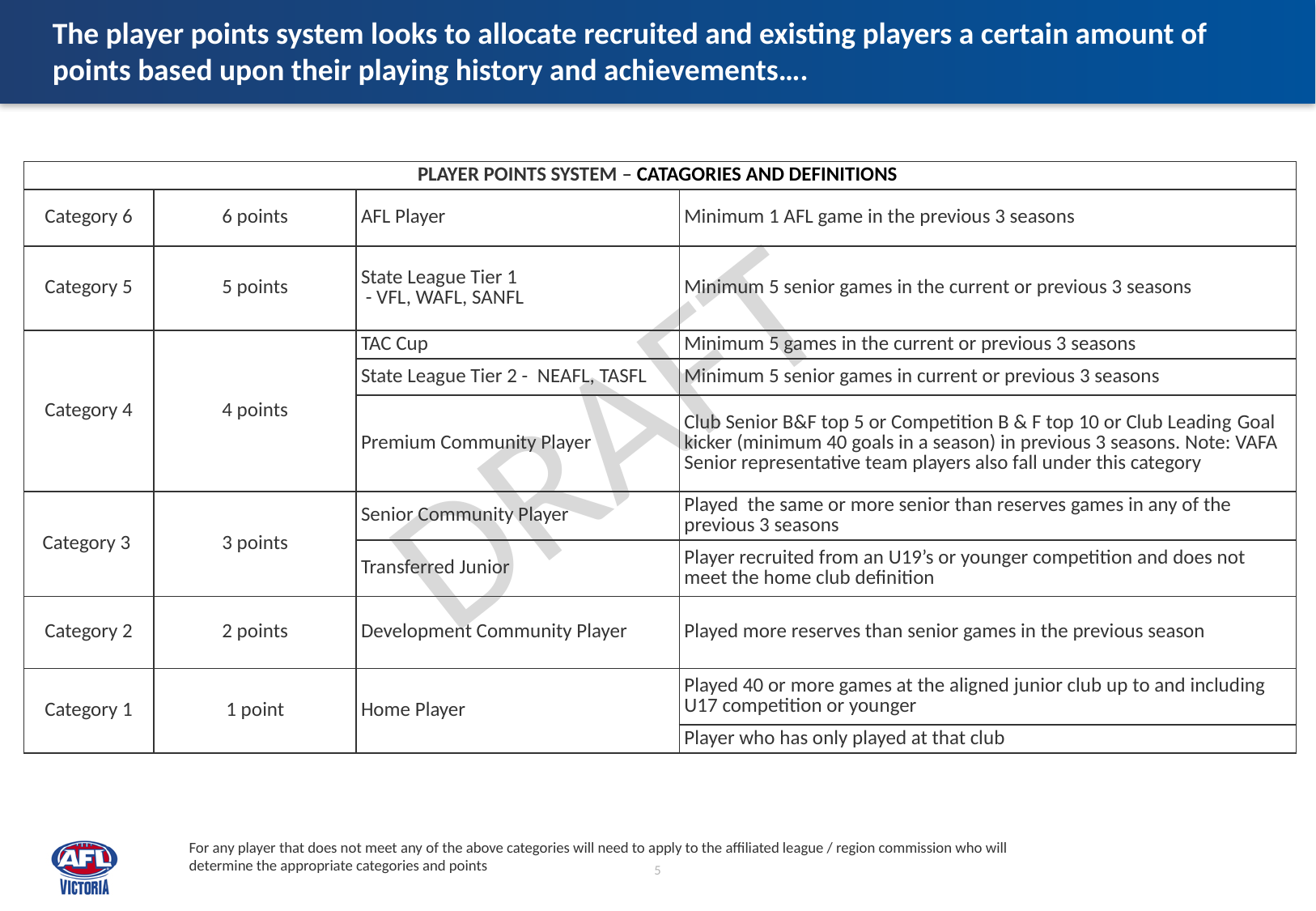

# The player points system looks to allocate recruited and existing players a certain amount of points based upon their playing history and achievements….
| PLAYER POINTS SYSTEM – CATAGORIES AND DEFINITIONS |  |  |  |
| --- | --- | --- | --- |
| Category 6 | 6 points | AFL Player | Minimum 1 AFL game in the previous 3 seasons |
| Category 5 | 5 points | State League Tier 1 - VFL, WAFL, SANFL | Minimum 5 senior games in the current or previous 3 seasons |
| Category 4 | 4 points | TAC Cup | Minimum 5 games in the current or previous 3 seasons |
|  |  | State League Tier 2 - NEAFL, TASFL | Minimum 5 senior games in current or previous 3 seasons |
|  |  | Premium Community Player | Club Senior B&F top 5 or Competition B & F top 10 or Club Leading Goal kicker (minimum 40 goals in a season) in previous 3 seasons. Note: VAFA Senior representative team players also fall under this category |
| Category 3 | 3 points | Senior Community Player | Played the same or more senior than reserves games in any of the previous 3 seasons |
|  |  | Transferred Junior | Player recruited from an U19’s or younger competition and does not meet the home club definition |
| Category 2 | 2 points | Development Community Player | Played more reserves than senior games in the previous season |
| Category 1 | 1 point | Home Player | Played 40 or more games at the aligned junior club up to and including U17 competition or younger |
|  |  |  | Player who has only played at that club |
For any player that does not meet any of the above categories will need to apply to the affiliated league / region commission who will determine the appropriate categories and points